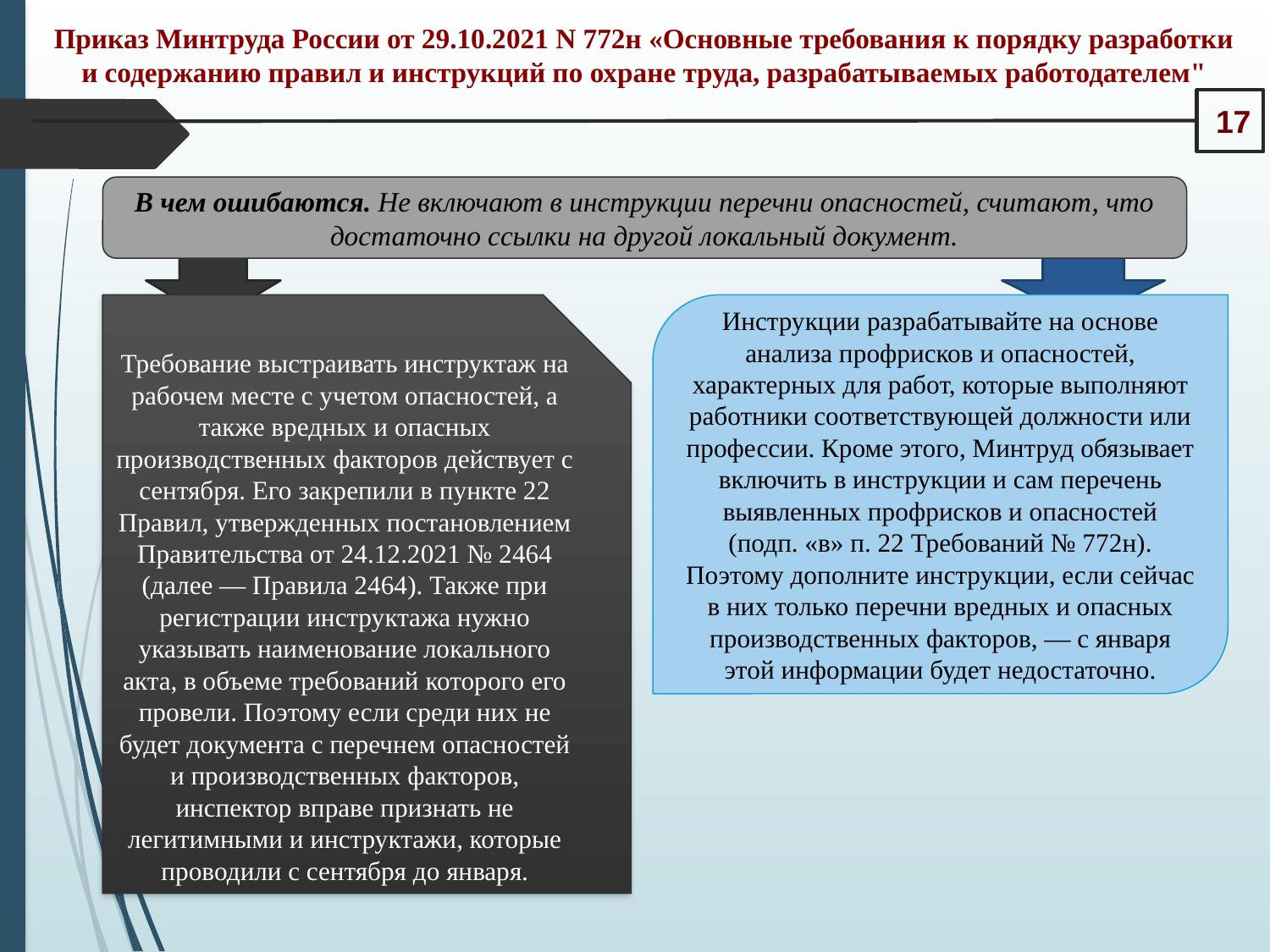

Приказ Минтруда России от 29.10.2021 N 772н «Основные требования к порядку разработки и содержанию правил и инструкций по охране труда, разрабатываемых работодателем"

17
В чем ошибаются. Не включают в инструкции перечни опасностей, считают, что достаточно ссылки на другой локальный документ.

Требование выстраивать инструктаж на рабочем месте с учетом опасностей, а также вредных и опасных производственных факторов действует с сентября. Его закрепили в пункте 22 Правил, утвержденных постановлением Правительства от 24.12.2021 № 2464 (далее — Правила 2464). Также при регистрации инструктажа нужно указывать наименование локального акта, в объеме требований которого его провели. Поэтому если среди них не будет документа с перечнем опасностей и производственных факторов, инспектор вправе признать не легитимными и инструктажи, которые проводили с сентября до января.
Инструкции разрабатывайте на основе анализа профрисков и опасностей, характерных для работ, которые выполняют работники соответствующей должности или профессии. Кроме этого, Минтруд обязывает включить в инструкции и сам перечень выявленных профрисков и опасностей (подп. «в» п. 22 Требований № 772н). Поэтому дополните инструкции, если сейчас в них только перечни вредных и опасных производственных факторов, — с января этой информации будет недостаточно.